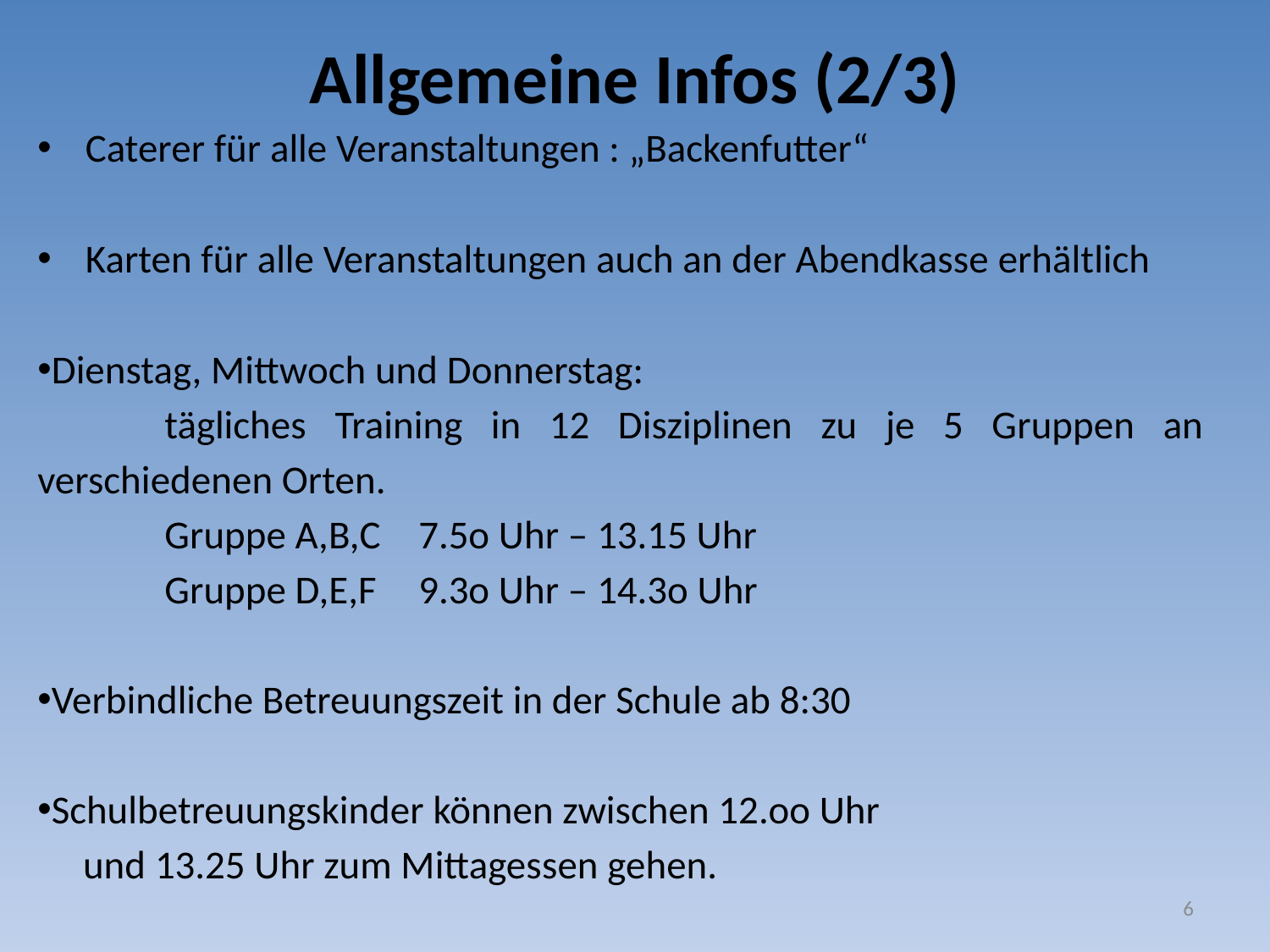

# Allgemeine Infos (2/3)
Caterer für alle Veranstaltungen : „Backenfutter“

Karten für alle Veranstaltungen auch an der Abendkasse erhältlich

Dienstag, Mittwoch und Donnerstag:
	tägliches Training in 12 Disziplinen zu je 5 Gruppen an 	verschiedenen Orten.
	Gruppe A,B,C	7.5o Uhr – 13.15 Uhr
	Gruppe D,E,F	9.3o Uhr – 14.3o Uhr

Verbindliche Betreuungszeit in der Schule ab 8:30

Schulbetreuungskinder können zwischen 12.oo Uhr
     und 13.25 Uhr zum Mittagessen gehen.

6